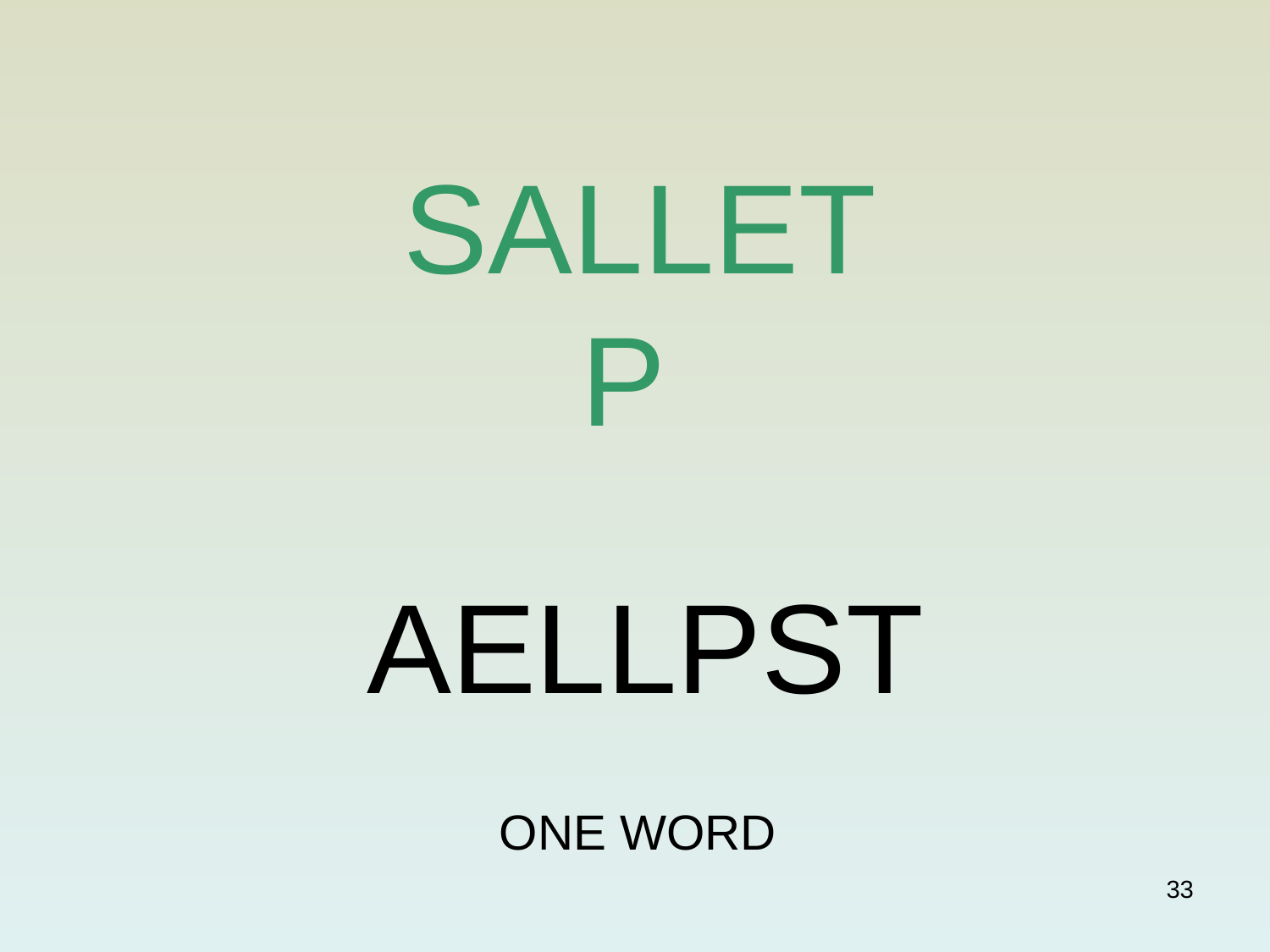

# SALLET P
AELLPST
ONE WORD
33